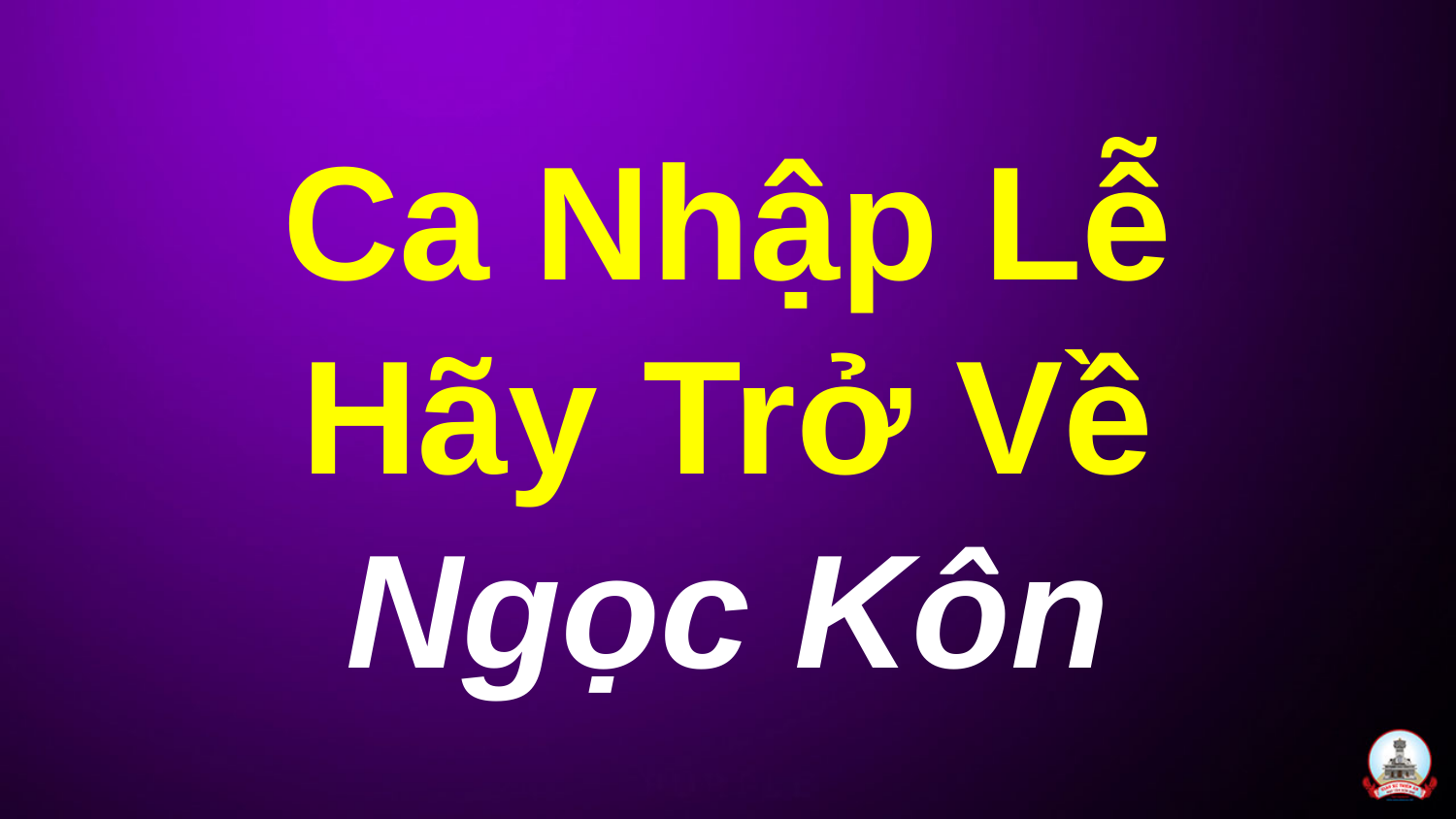

# Ca Nhập Lễ Hãy Trở Về Ngọc Kôn